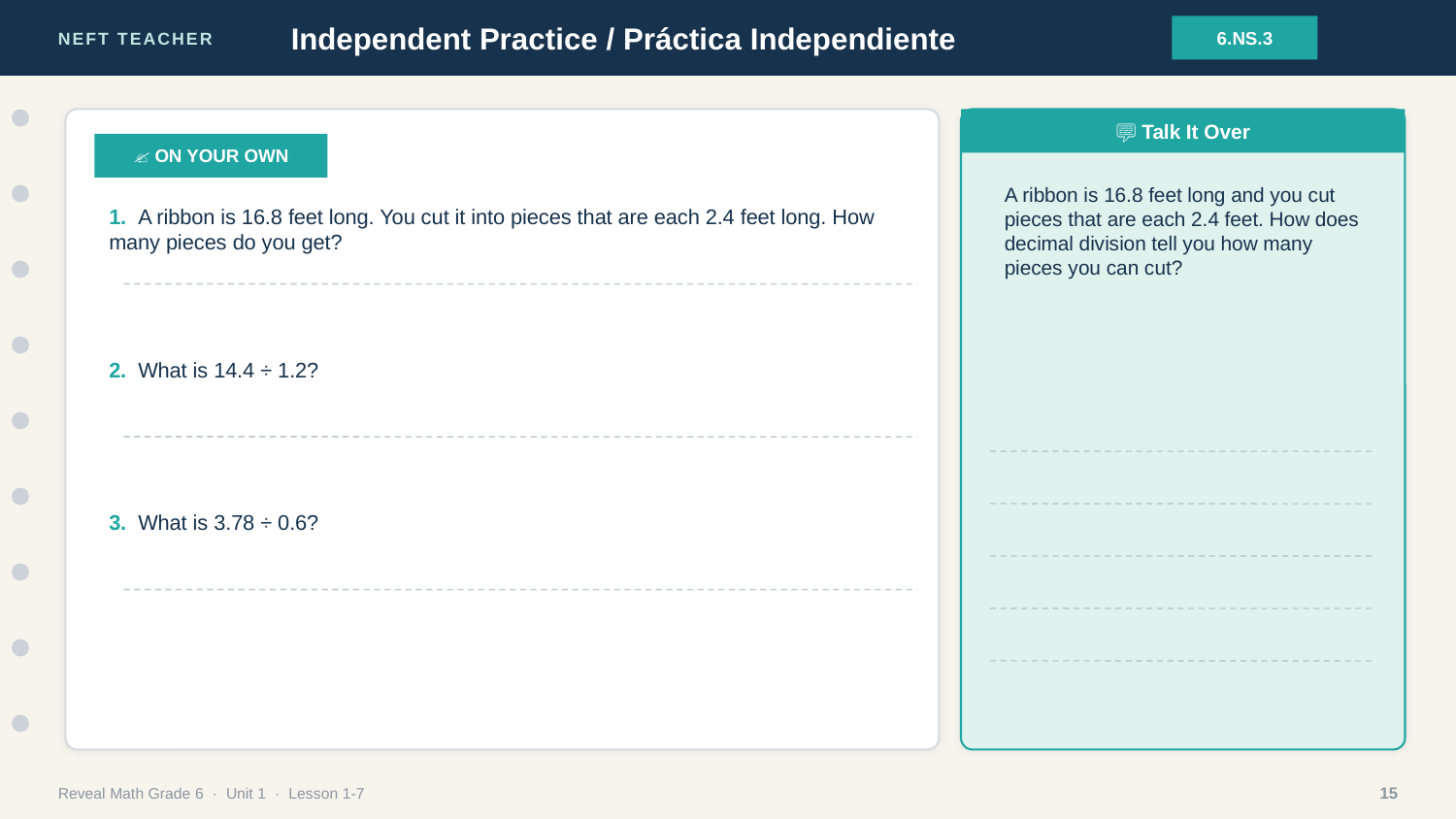

NEFT TEACHER
Independent Practice / Práctica Independiente
6.NS.3

💬 Talk It Over
✍️ ON YOUR OWN
A ribbon is 16.8 feet long and you cut pieces that are each 2.4 feet. How does decimal division tell you how many pieces you can cut?

1.  A ribbon is 16.8 feet long. You cut it into pieces that are each 2.4 feet long. How many pieces do you get?

2.  What is 14.4 ÷ 1.2?

3.  What is 3.78 ÷ 0.6?

Reveal Math Grade 6  ·  Unit 1  ·  Lesson 1-7
15